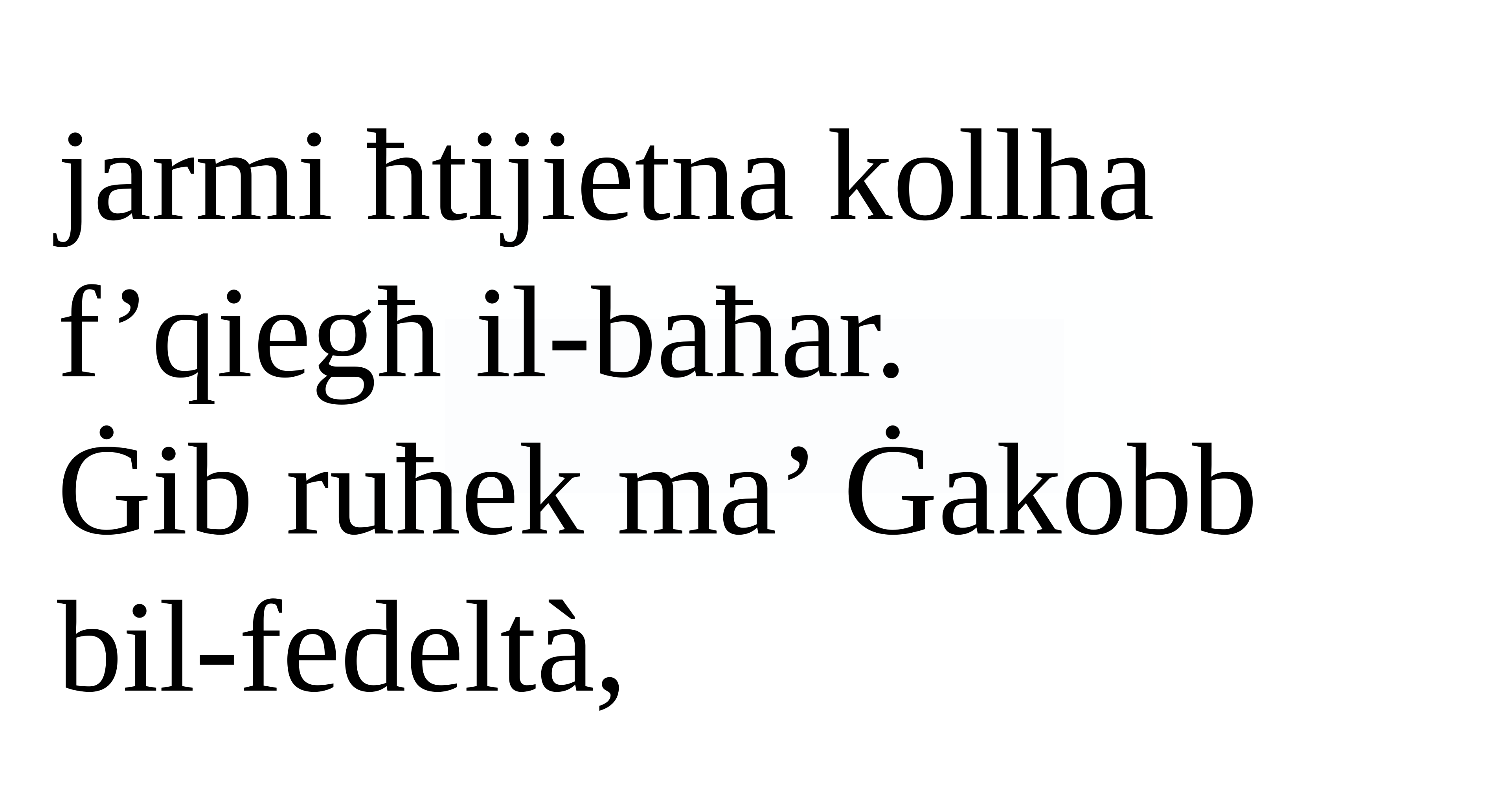

jarmi ħtijietna kollha f’qiegħ il-baħar.
Ġib ruħek ma’ Ġakobb
bil-fedeltà,